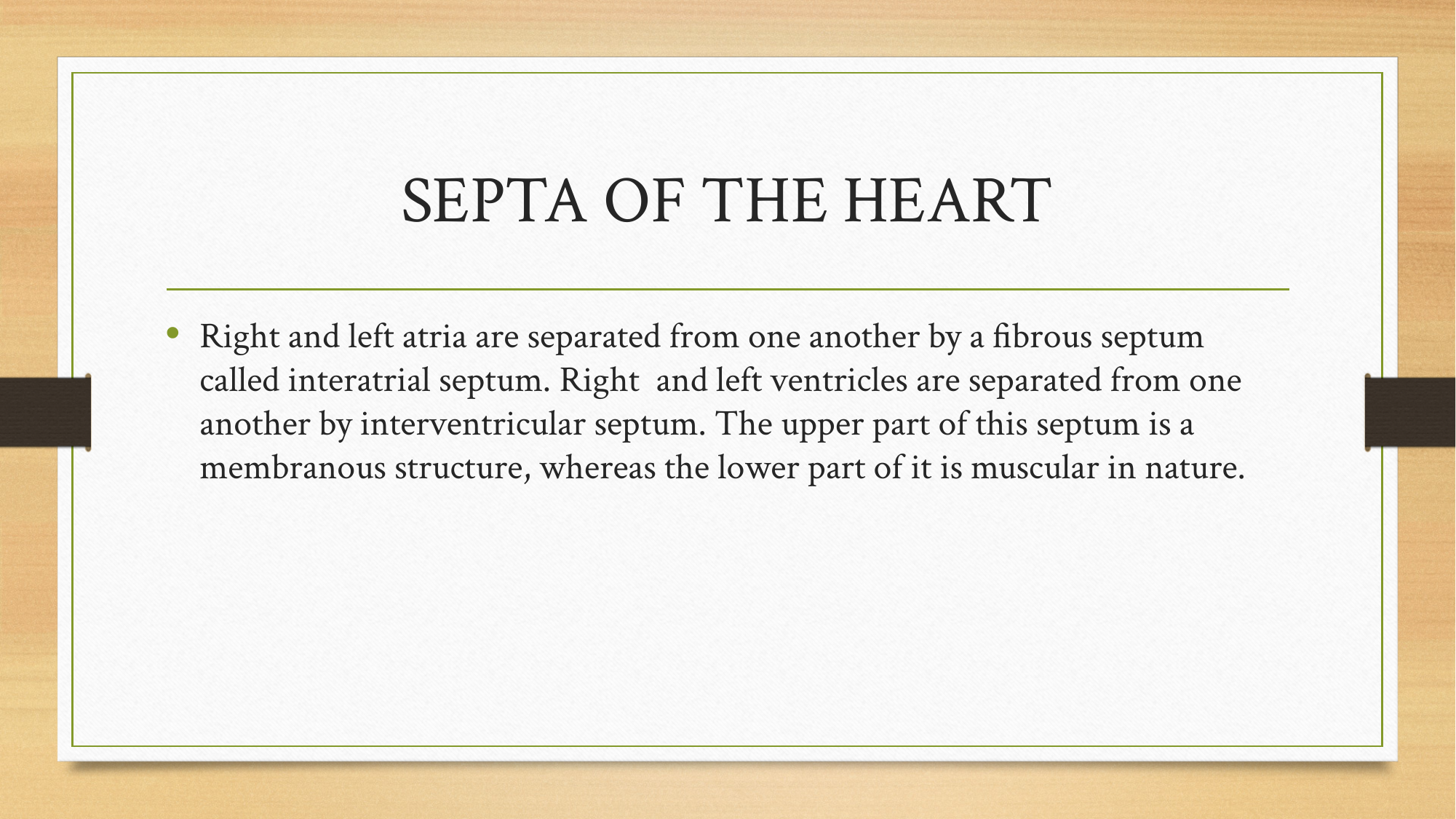

# SEPTA OF THE HEART
Right and left atria are separated from one another by a fibrous septum called interatrial septum. Right  and left ventricles are separated from one another by interventricular septum. The upper part of this septum is a membranous structure, whereas the lower part of it is muscular in nature.